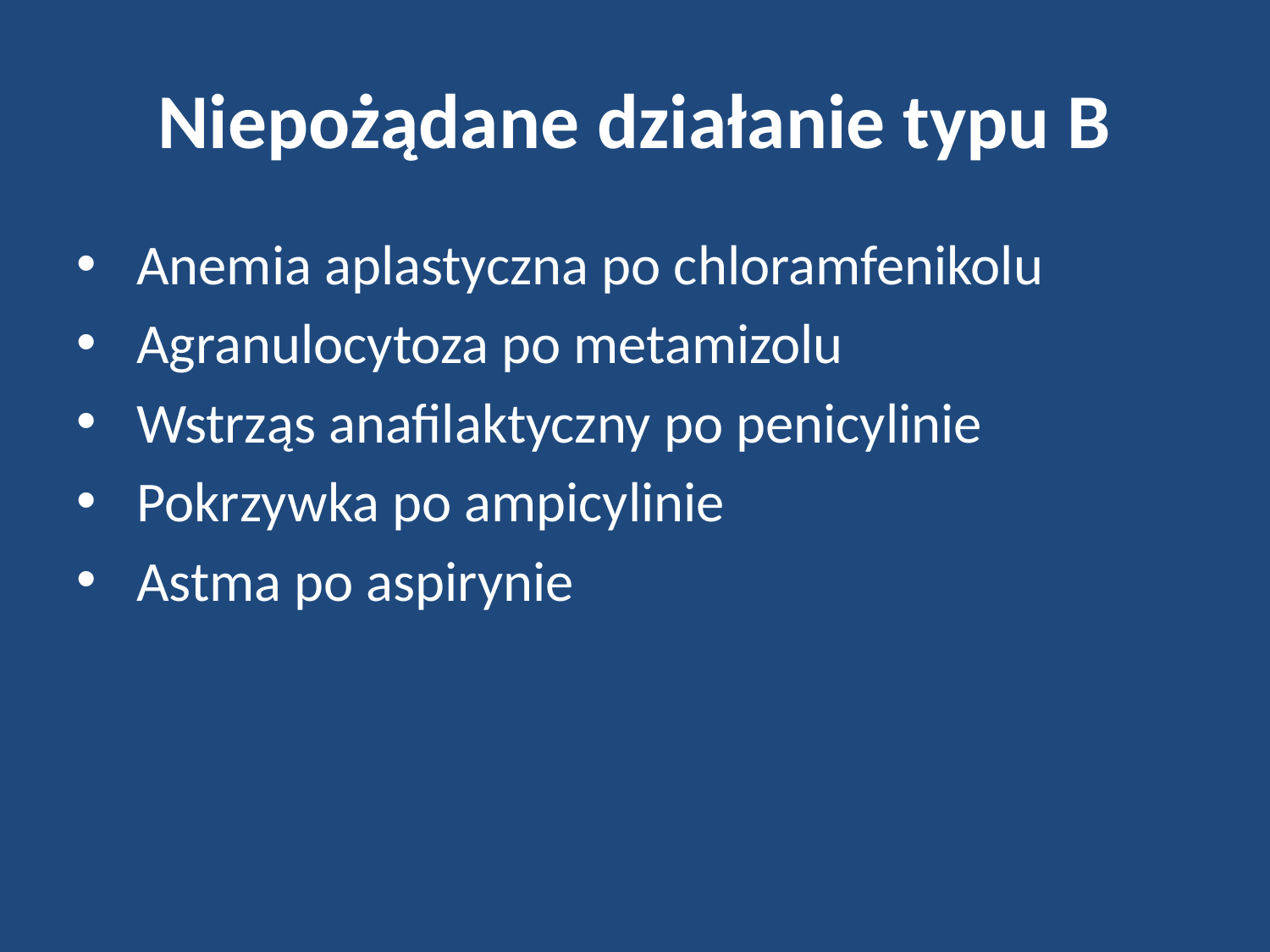

# Niepożądane działanie typu B
 Anemia aplastyczna po chloramfenikolu
 Agranulocytoza po metamizolu
 Wstrząs anafilaktyczny po penicylinie
 Pokrzywka po ampicylinie
 Astma po aspirynie